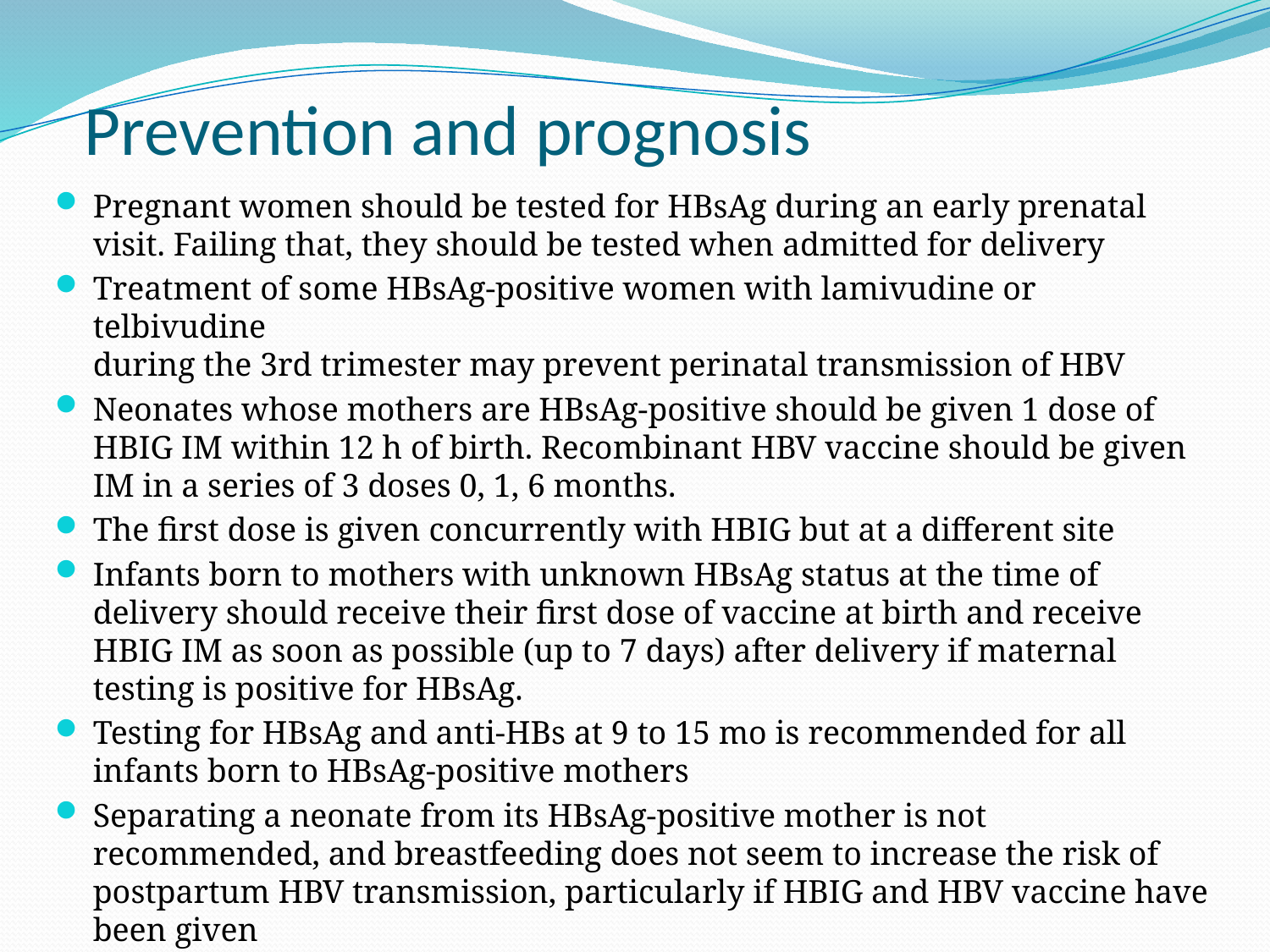

# Prevention and prognosis
Pregnant women should be tested for HBsAg during an early prenatal visit. Failing that, they should be tested when admitted for delivery
Treatment of some HBsAg-positive women with lamivudine or telbivudine
during the 3rd trimester may prevent perinatal transmission of HBV
Neonates whose mothers are HBsAg-positive should be given 1 dose of HBIG IM within 12 h of birth. Recombinant HBV vaccine should be given IM in a series of 3 doses 0, 1, 6 months.
The first dose is given concurrently with HBIG but at a different site
Infants born to mothers with unknown HBsAg status at the time of delivery should receive their first dose of vaccine at birth and receive HBIG IM as soon as possible (up to 7 days) after delivery if maternal testing is positive for HBsAg.
Testing for HBsAg and anti-HBs at 9 to 15 mo is recommended for all infants born to HBsAg-positive mothers
Separating a neonate from its HBsAg-positive mother is not recommended, and breastfeeding does not seem to increase the risk of postpartum HBV transmission, particularly if HBIG and HBV vaccine have been given
The development of the carrier state following vertical transmission has been estimated to ⇑ the risk of chronic liver disease x20 times & hepatoma x86 times